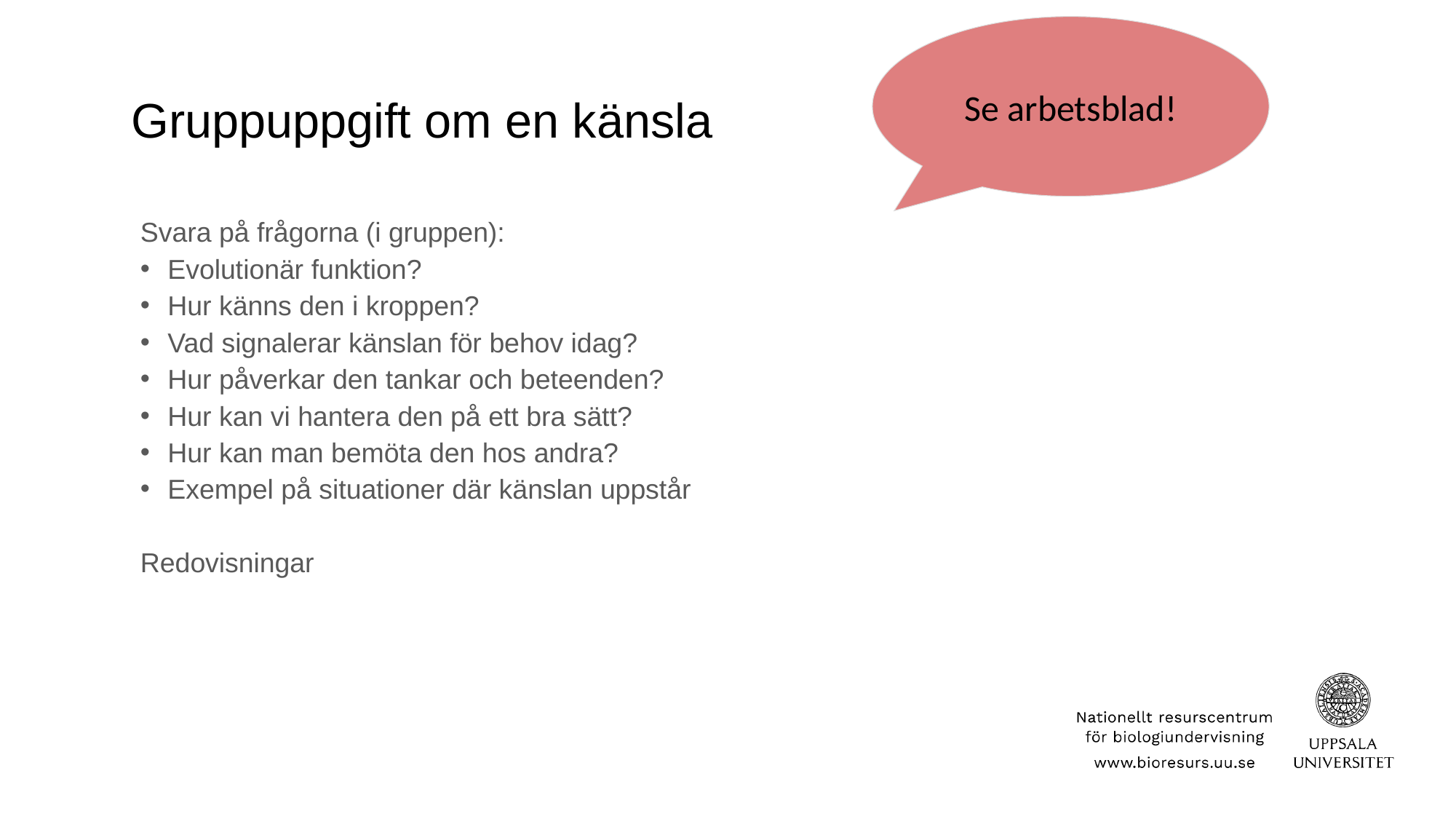

Se arbetsblad!
# Gruppuppgift om en känsla
Svara på frågorna (i gruppen):
Evolutionär funktion?
Hur känns den i kroppen?
Vad signalerar känslan för behov idag?
Hur påverkar den tankar och beteenden?
Hur kan vi hantera den på ett bra sätt?
Hur kan man bemöta den hos andra?
Exempel på situationer där känslan uppstår

Redovisningar